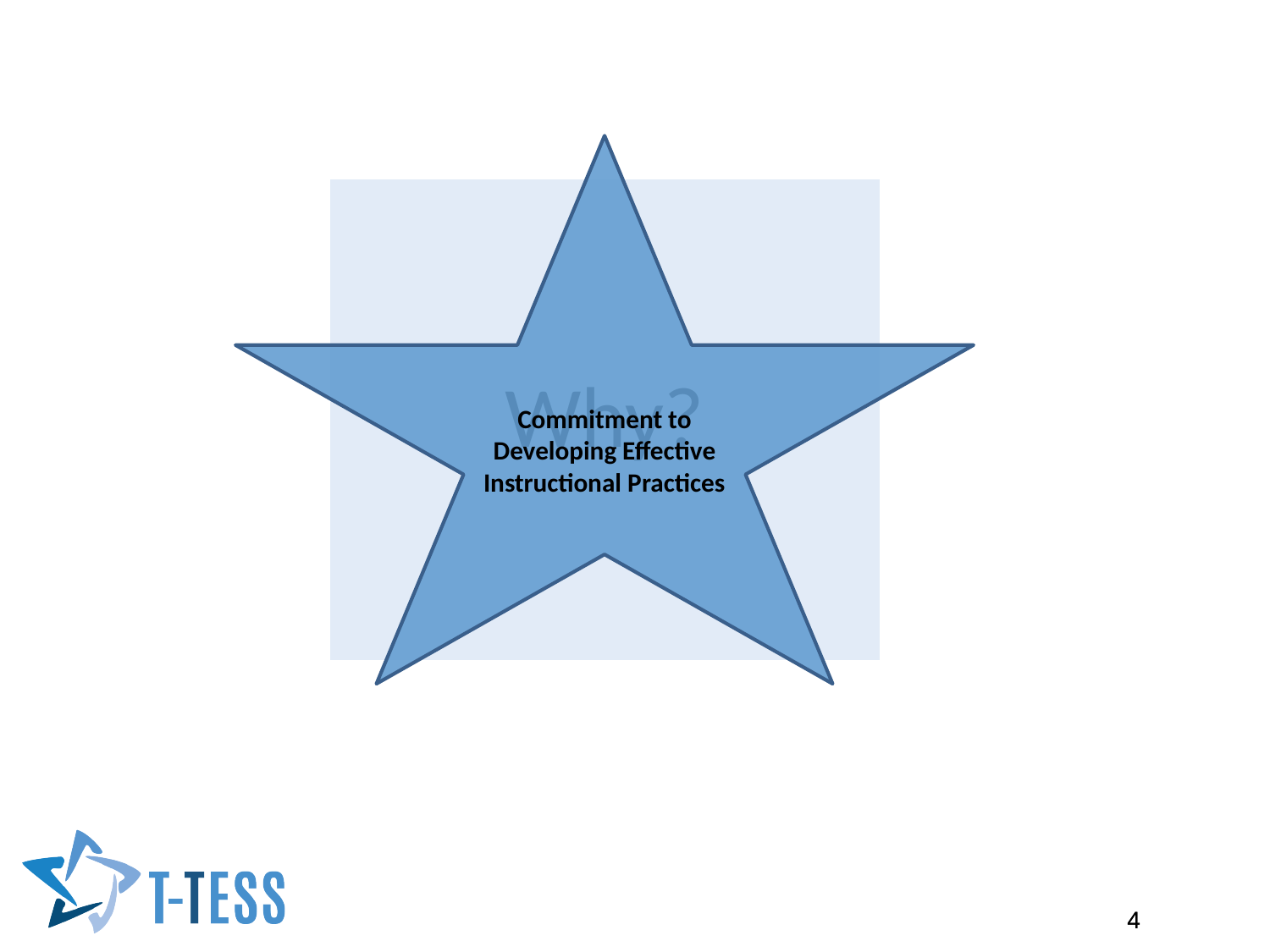

Commitment to Developing Effective Instructional Practices
Why?